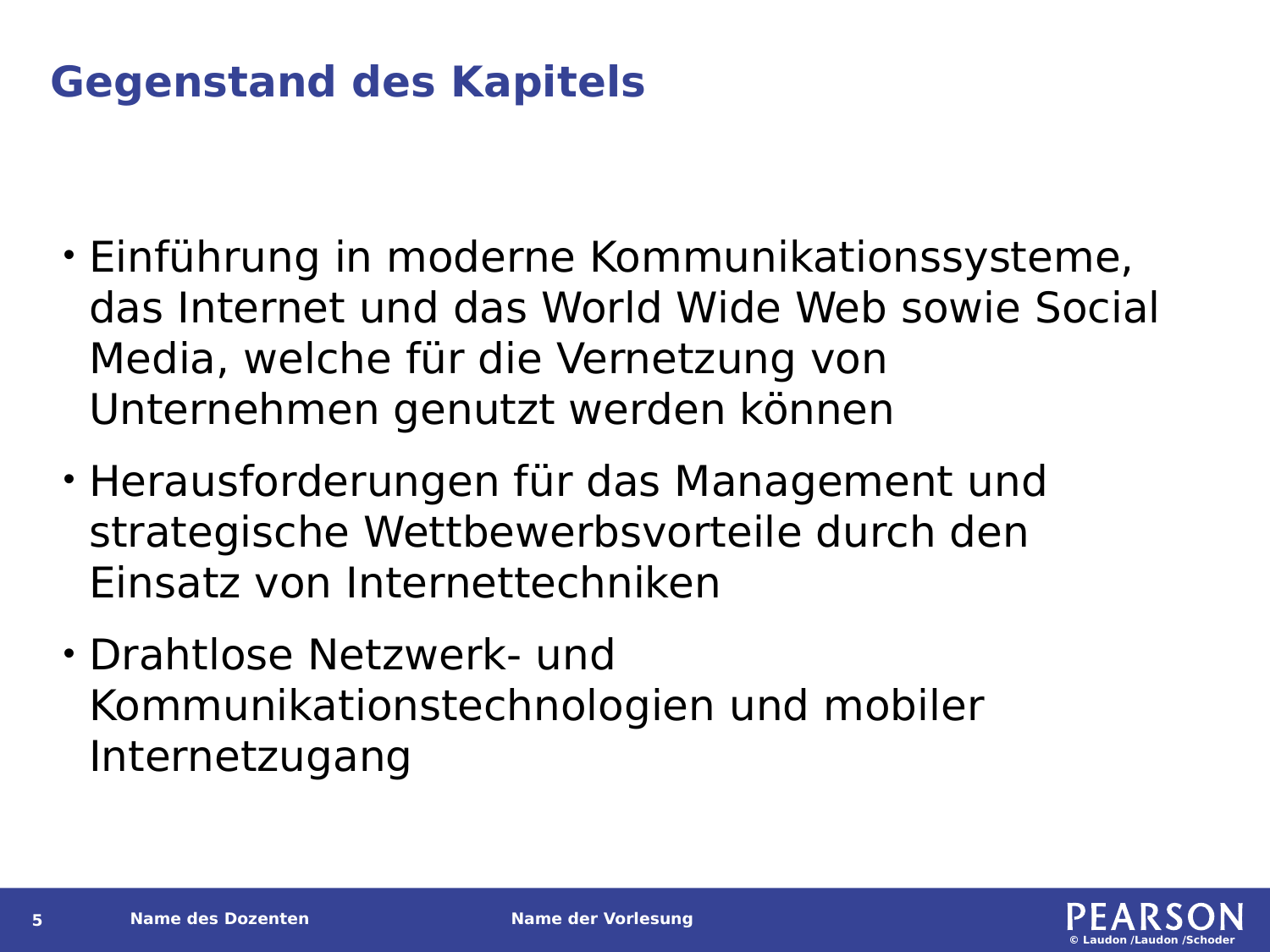

# Gegenstand des Kapitels

Einführung in moderne Kommunikationssysteme, das Internet und das World Wide Web sowie Social Media, welche für die Vernetzung von Unternehmen genutzt werden können
Herausforderungen für das Management und strategische Wettbewerbsvorteile durch den Einsatz von Internettechniken
Drahtlose Netzwerk- und Kommunikationstechnologien und mobiler Internetzugang
5